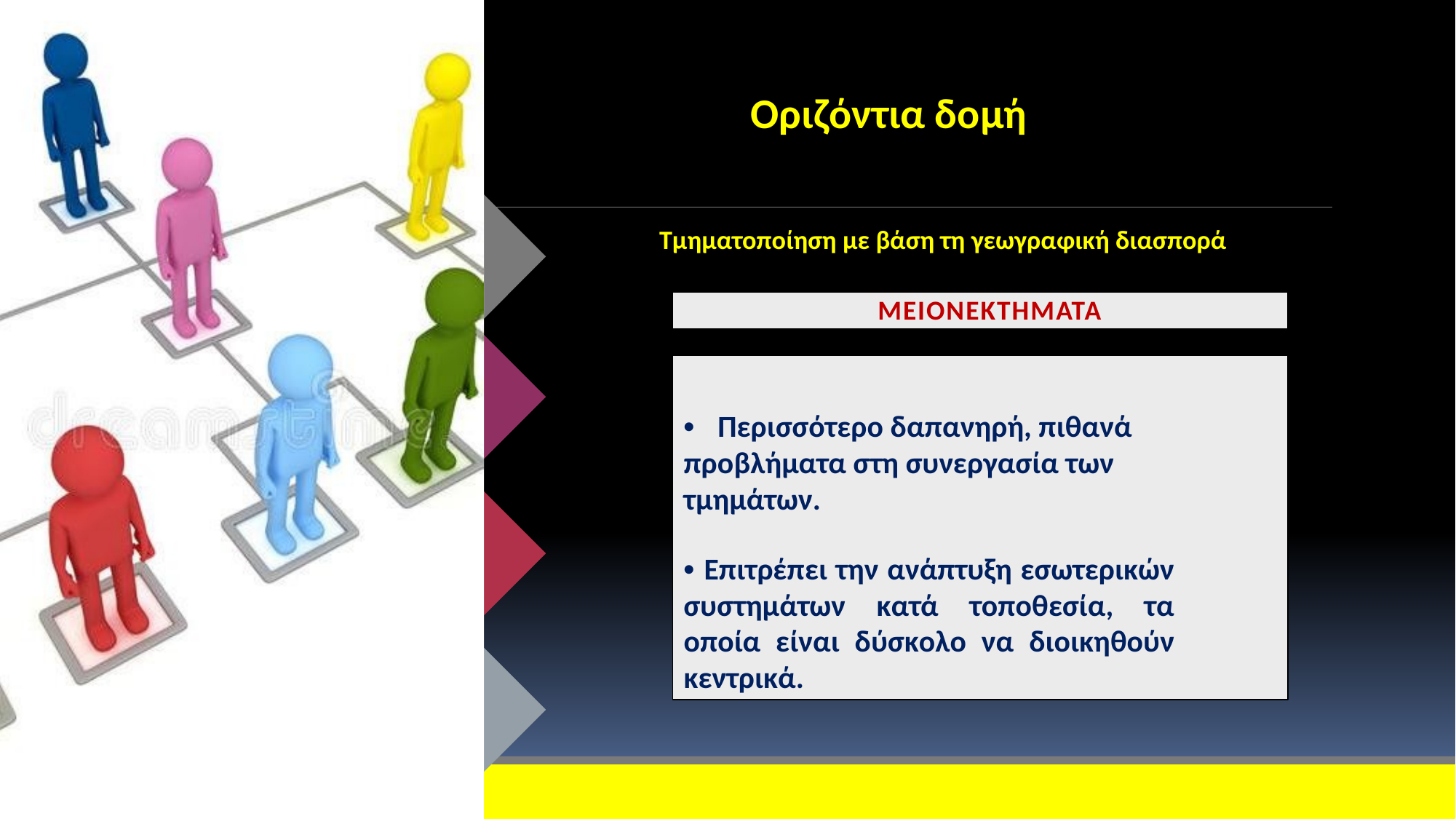

Οριζόντια δομή

Τμηματοποίηση με βάση τη γεωγραφική διασπορά

ΜΕΙΟΝΕΚΤΗΜΑΤΑ

•  Περισσότερο δαπανηρή, πιθανά προβλήματα στη συνεργασία των τμημάτων.
• Επιτρέπει την ανάπτυξη εσωτερικών συστημάτων κατά τοποθεσία, τα οποία είναι δύσκολο να διοικηθούν κεντρικά.